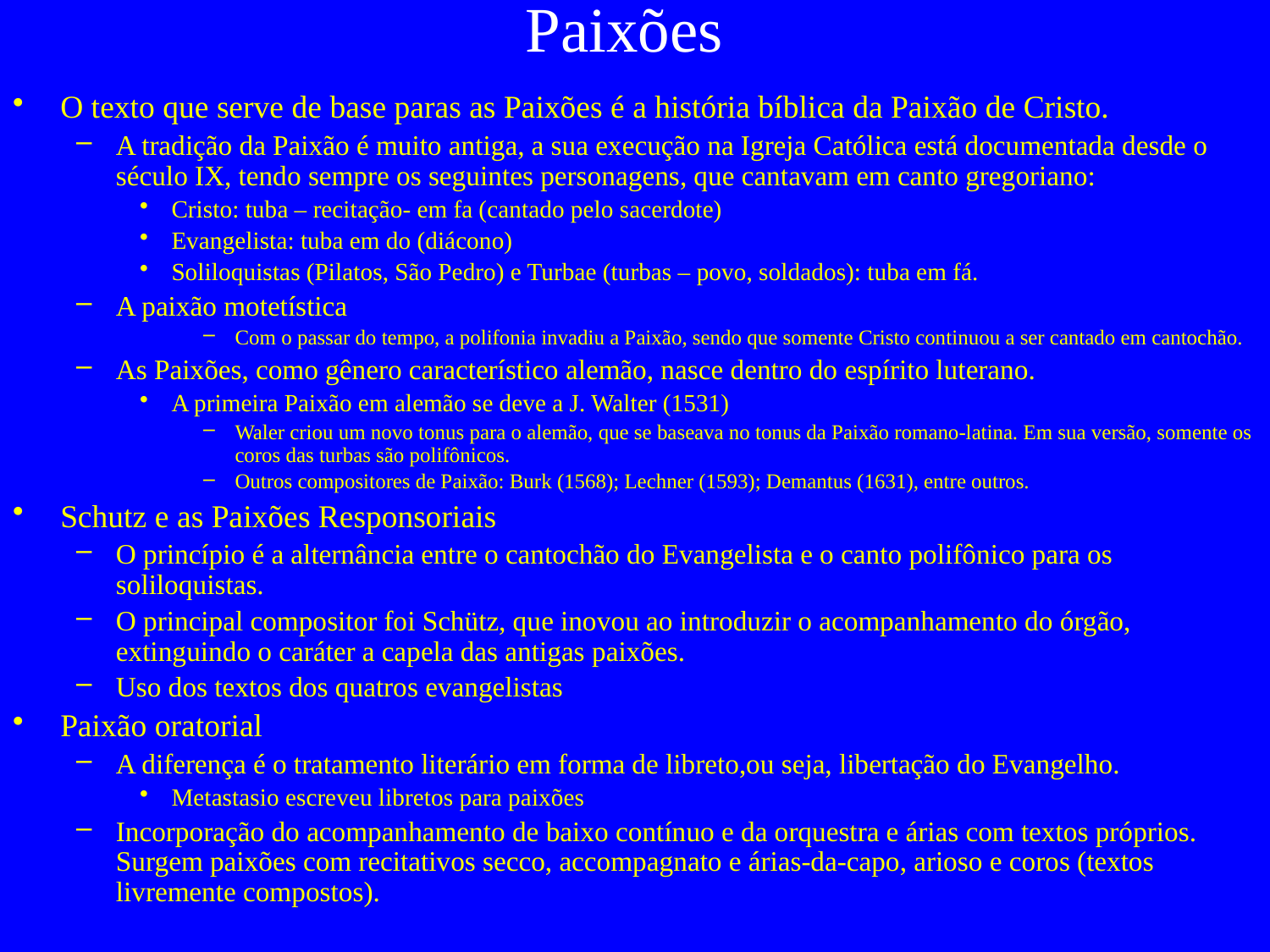

# Paixões
O texto que serve de base paras as Paixões é a história bíblica da Paixão de Cristo.
A tradição da Paixão é muito antiga, a sua execução na Igreja Católica está documentada desde o século IX, tendo sempre os seguintes personagens, que cantavam em canto gregoriano:
Cristo: tuba – recitação- em fa (cantado pelo sacerdote)
Evangelista: tuba em do (diácono)
Soliloquistas (Pilatos, São Pedro) e Turbae (turbas – povo, soldados): tuba em fá.
A paixão motetística
Com o passar do tempo, a polifonia invadiu a Paixão, sendo que somente Cristo continuou a ser cantado em cantochão.
As Paixões, como gênero característico alemão, nasce dentro do espírito luterano.
A primeira Paixão em alemão se deve a J. Walter (1531)
Waler criou um novo tonus para o alemão, que se baseava no tonus da Paixão romano-latina. Em sua versão, somente os coros das turbas são polifônicos.
Outros compositores de Paixão: Burk (1568); Lechner (1593); Demantus (1631), entre outros.
Schutz e as Paixões Responsoriais
O princípio é a alternância entre o cantochão do Evangelista e o canto polifônico para os soliloquistas.
O principal compositor foi Schütz, que inovou ao introduzir o acompanhamento do órgão, extinguindo o caráter a capela das antigas paixões.
Uso dos textos dos quatros evangelistas
Paixão oratorial
A diferença é o tratamento literário em forma de libreto,ou seja, libertação do Evangelho.
Metastasio escreveu libretos para paixões
Incorporação do acompanhamento de baixo contínuo e da orquestra e árias com textos próprios. Surgem paixões com recitativos secco, accompagnato e árias-da-capo, arioso e coros (textos livremente compostos).